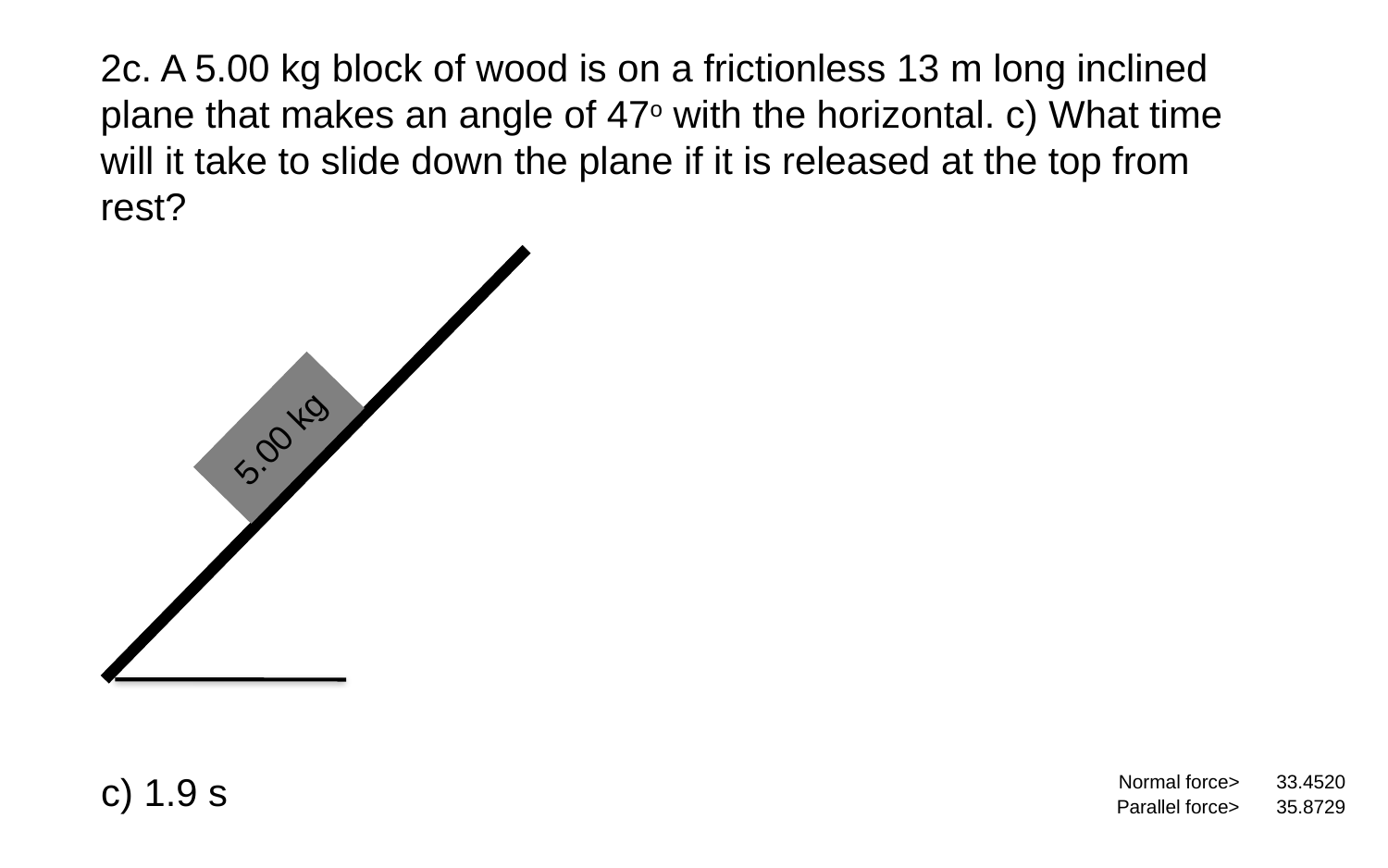

2c. A 5.00 kg block of wood is on a frictionless 13 m long inclined plane that makes an angle of 47o with the horizontal. c) What time will it take to slide down the plane if it is released at the top from rest?

5.00 kg

c) 1.9 s

| Normal force> | 33.4520 |
| --- | --- |
| Parallel force> | 35.8729 |